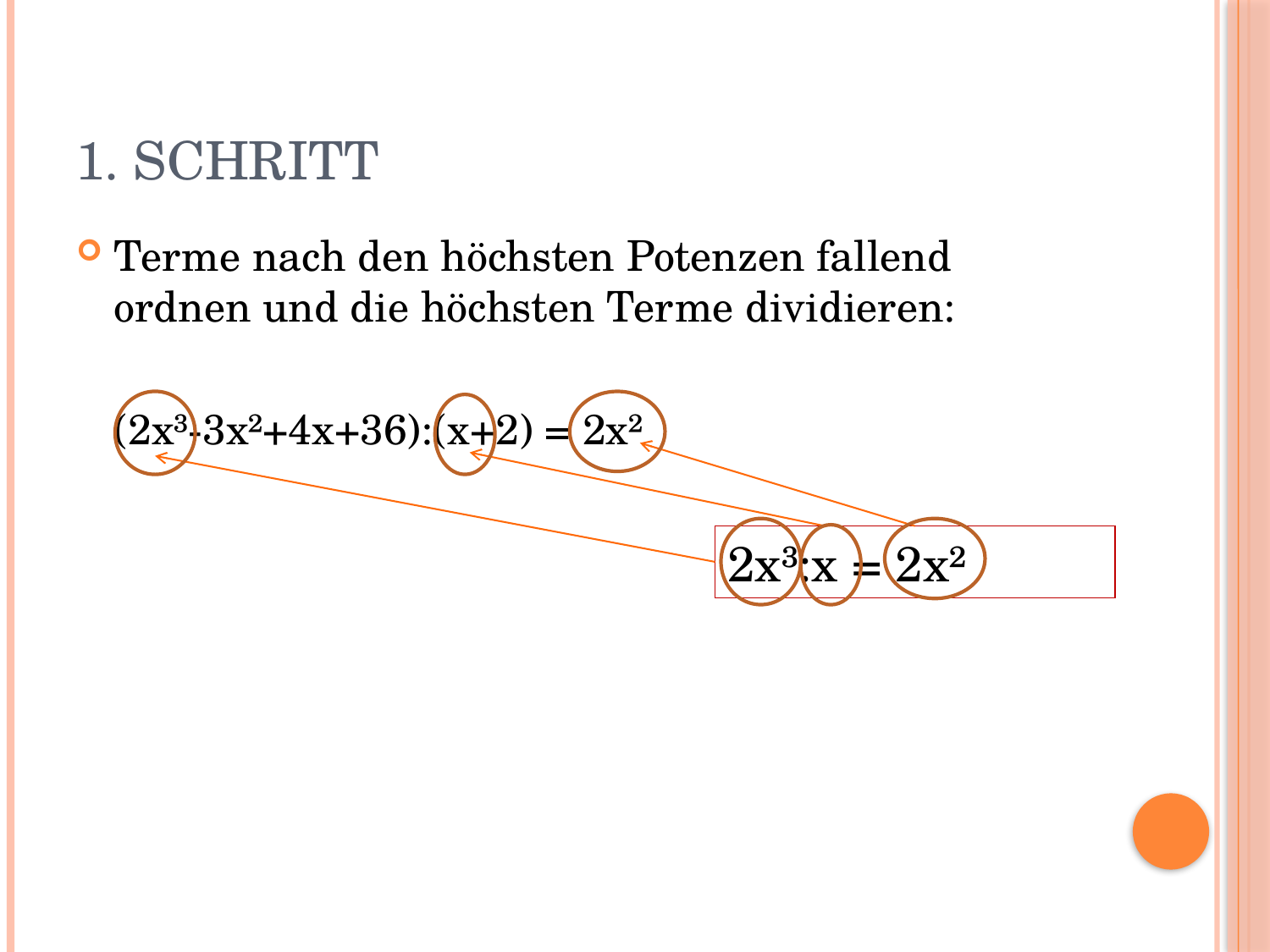

# 1. Schritt
Terme nach den höchsten Potenzen fallend ordnen und die höchsten Terme dividieren:

	(2x³-3x²+4x+36):(x+2) = 2x²

2x³:x = 2x²